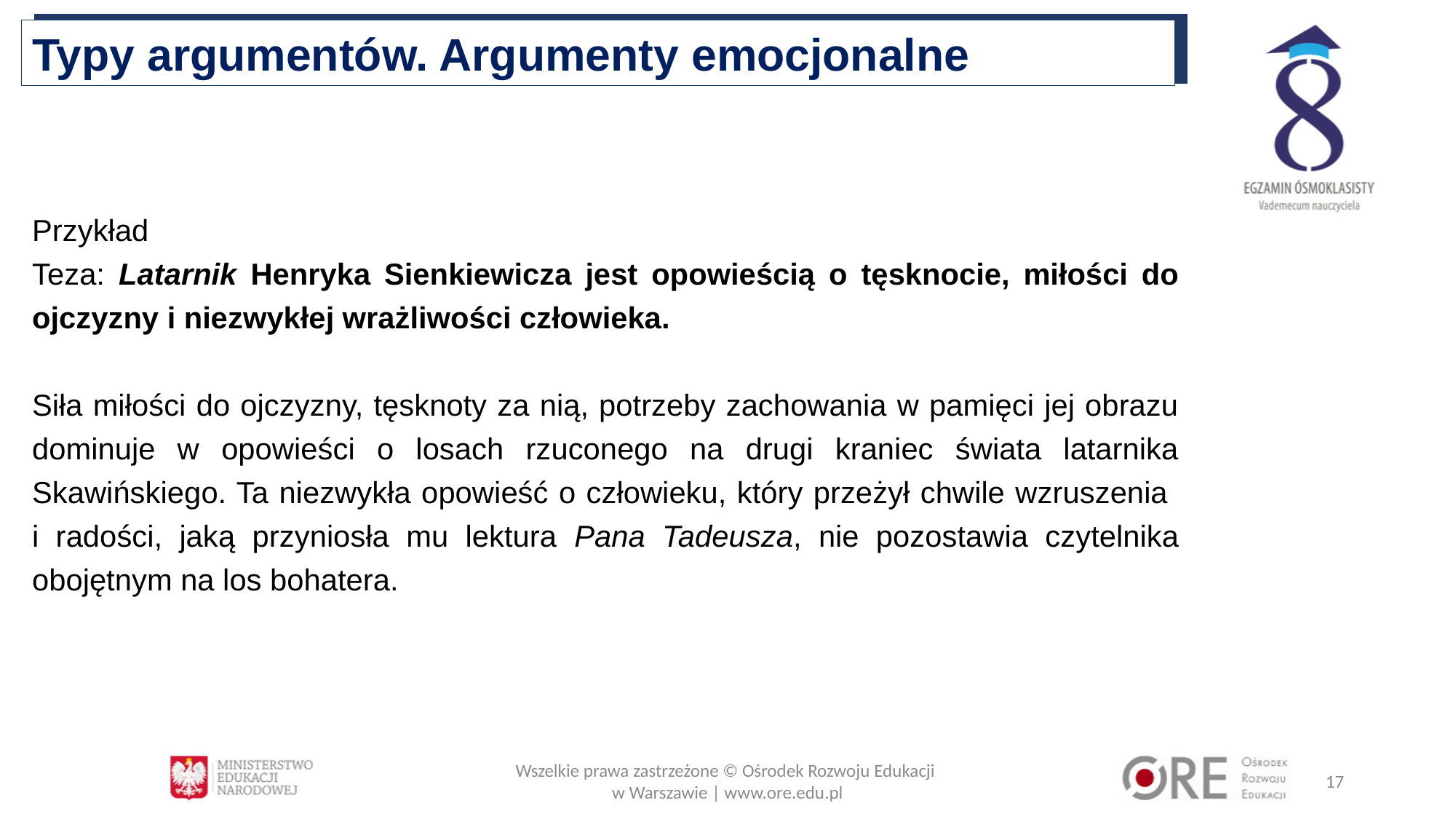

Typy argumentów. Argumenty emocjonalne
Przykład
Teza: Latarnik Henryka Sienkiewicza jest opowieścią o tęsknocie, miłości do ojczyzny i niezwykłej wrażliwości człowieka.

Siła miłości do ojczyzny, tęsknoty za nią, potrzeby zachowania w pamięci jej obrazu dominuje w opowieści o losach rzuconego na drugi kraniec świata latarnika Skawińskiego. Ta niezwykła opowieść o człowieku, który przeżył chwile wzruszenia
i radości, jaką przyniosła mu lektura Pana Tadeusza, nie pozostawia czytelnika obojętnym na los bohatera.

Wszelkie prawa zastrzeżone © Ośrodek Rozwoju Edukacji
w Warszawie | www.ore.edu.pl
17